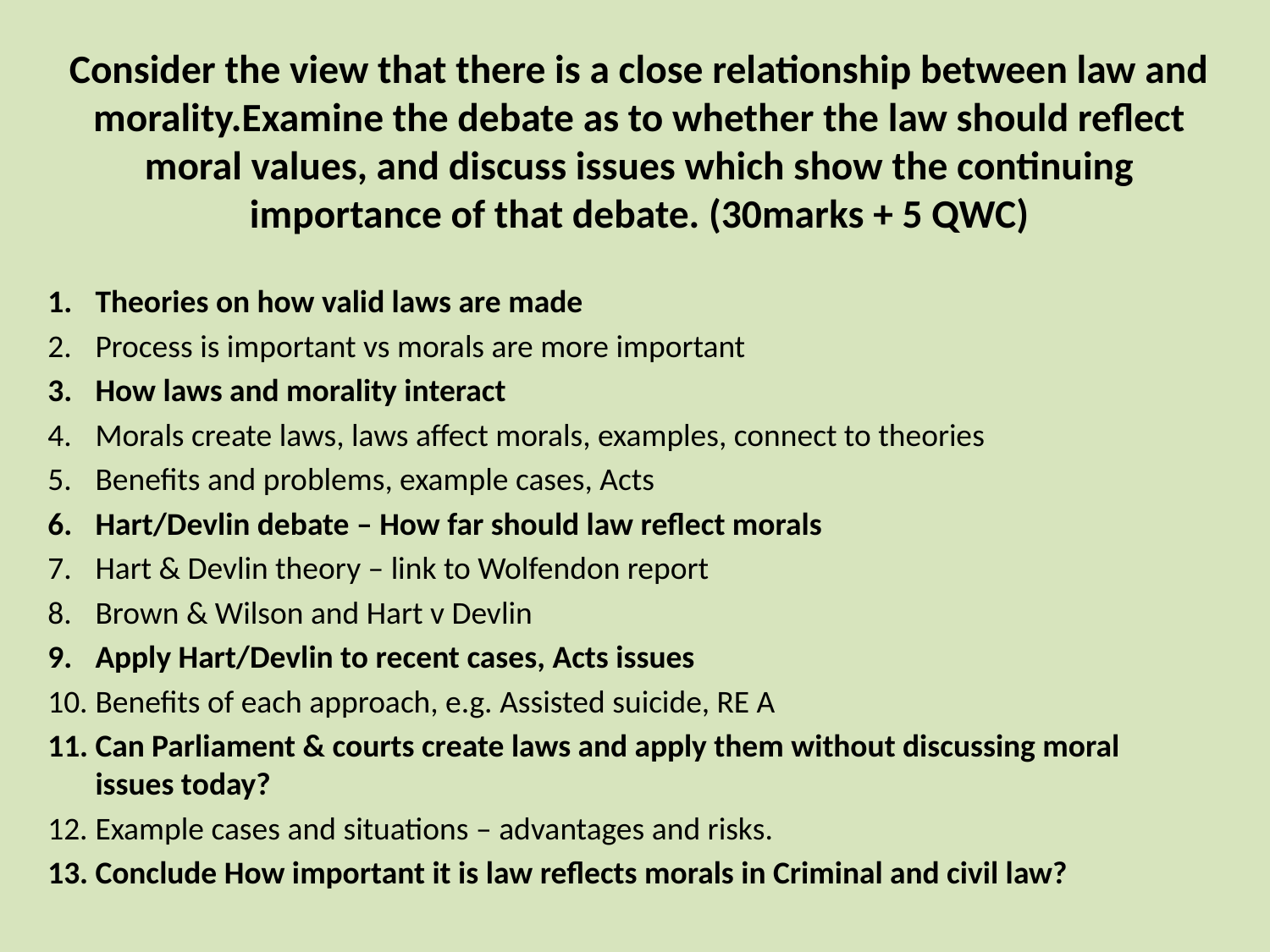

# Consider the view that there is a close relationship between law and morality.Examine the debate as to whether the law should reflect moral values, and discuss issues which show the continuing importance of that debate. (30marks + 5 QWC)
Theories on how valid laws are made
Process is important vs morals are more important
How laws and morality interact
Morals create laws, laws affect morals, examples, connect to theories
Benefits and problems, example cases, Acts
Hart/Devlin debate – How far should law reflect morals
Hart & Devlin theory – link to Wolfendon report
Brown & Wilson and Hart v Devlin
Apply Hart/Devlin to recent cases, Acts issues
Benefits of each approach, e.g. Assisted suicide, RE A
Can Parliament & courts create laws and apply them without discussing moral issues today?
Example cases and situations – advantages and risks.
Conclude How important it is law reflects morals in Criminal and civil law?